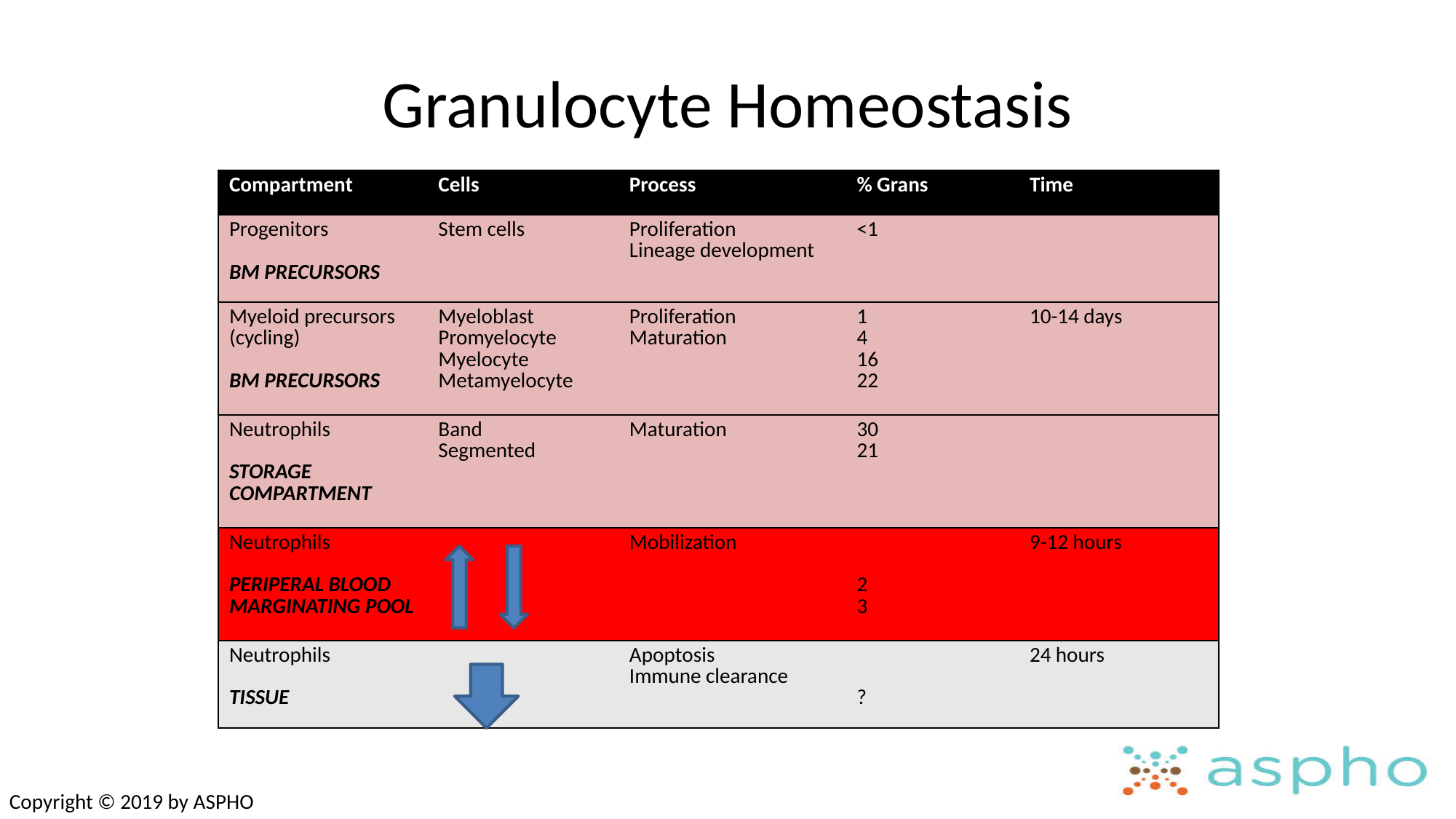

# Granulocyte Homeostasis
| Compartment | Cells | Process | % Grans | Time |
| --- | --- | --- | --- | --- |
| Progenitors BM PRECURSORS | Stem cells | Proliferation Lineage development | <1 |  |
| Myeloid precursors (cycling) BM PRECURSORS | Myeloblast Promyelocyte Myelocyte Metamyelocyte | Proliferation Maturation | 1 4 16 22 | 10-14 days |
| Neutrophils STORAGE COMPARTMENT | Band Segmented | Maturation | 30 21 |  |
| Neutrophils PERIPERAL BLOOD MARGINATING POOL |  | Mobilization | 2 3 | 9-12 hours |
| Neutrophils TISSUE |  | Apoptosis Immune clearance | ? | 24 hours |

Copyright © 2019 by ASPHO